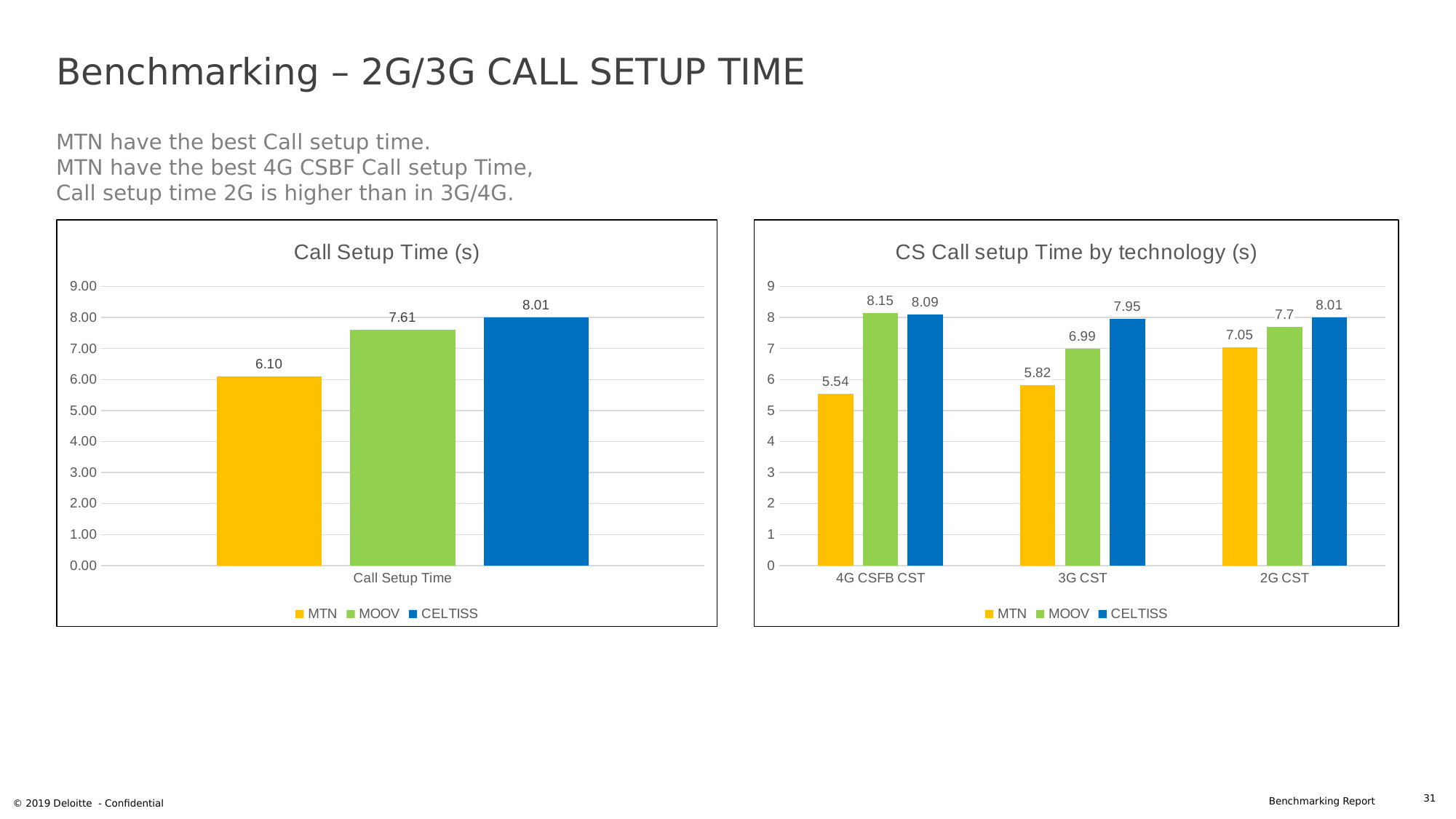

# Benchmarking – 2G/3G CALL SETUP TIME MTN have the best Call setup time. MTN have the best 4G CSBF Call setup Time, Call setup time 2G is higher than in 3G/4G.

### Chart: Call Setup Time (s)

| Category | MTN | MOOV | CELTISS |
|---|---|---|---|
| Call Setup Time | 6.1 | 7.61 | 8.01 |

### Chart: CS Call setup Time by technology (s)

| Category | MTN | MOOV | CELTISS |
|---|---|---|---|
| 4G CSFB CST | 5.54 | 8.15 | 8.09 |
| 3G CST | 5.82 | 6.99 | 7.95 |
| 2G CST | 7.05 | 7.7 | 8.01 |
31
© 2019 Deloitte  - Confidential